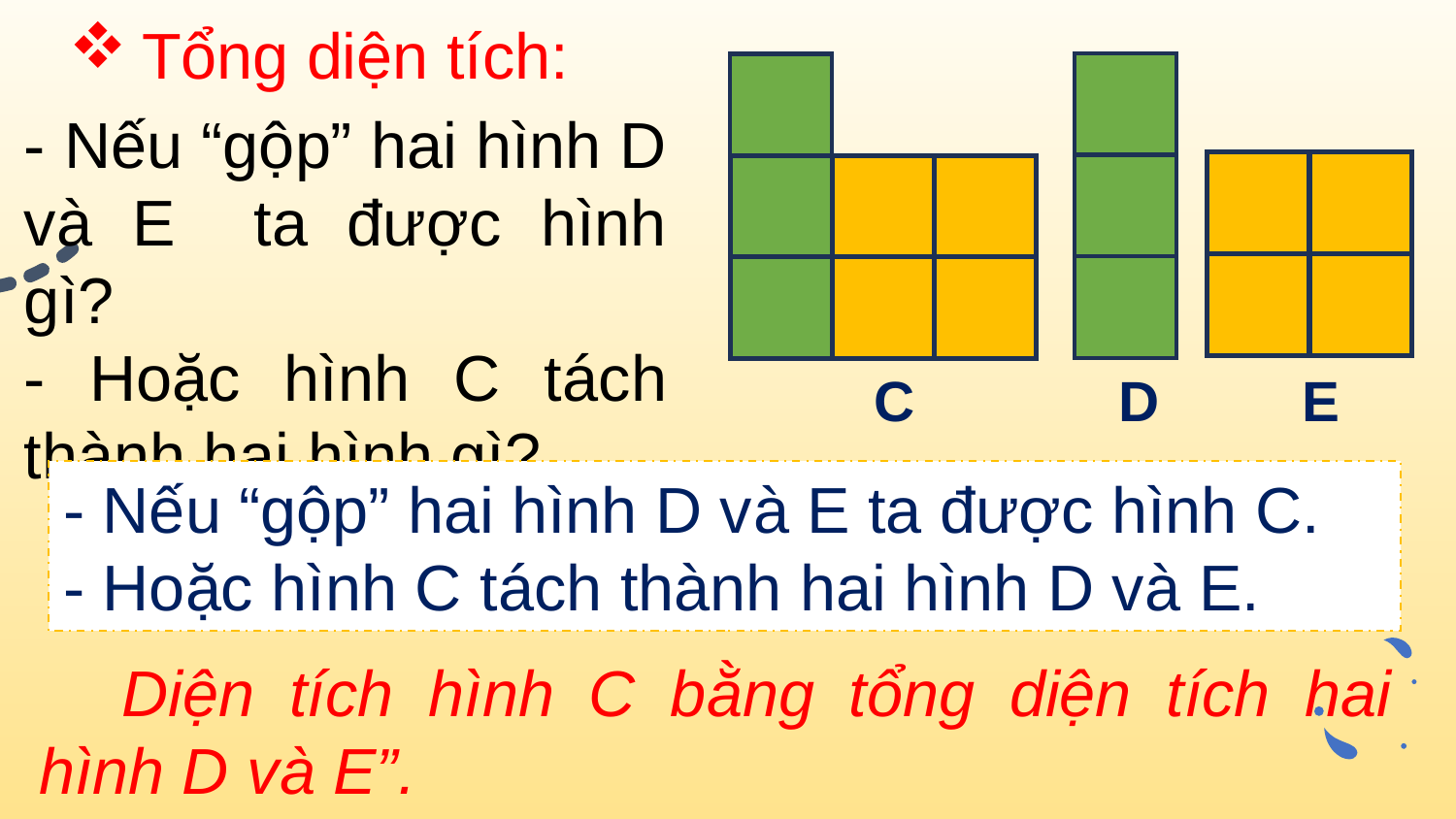

Tổng diện tích:

- Nếu “gộp” hai hình D và E  ta được hình gì?
- Hoặc hình C tách thành hai hình gì?

C             D         E
- Nếu “gộp” hai hình D và E ta được hình C.
- Hoặc hình C tách thành hai hình D và E.

Diện tích hình C bằng tổng diện tích hai hình D và E”.